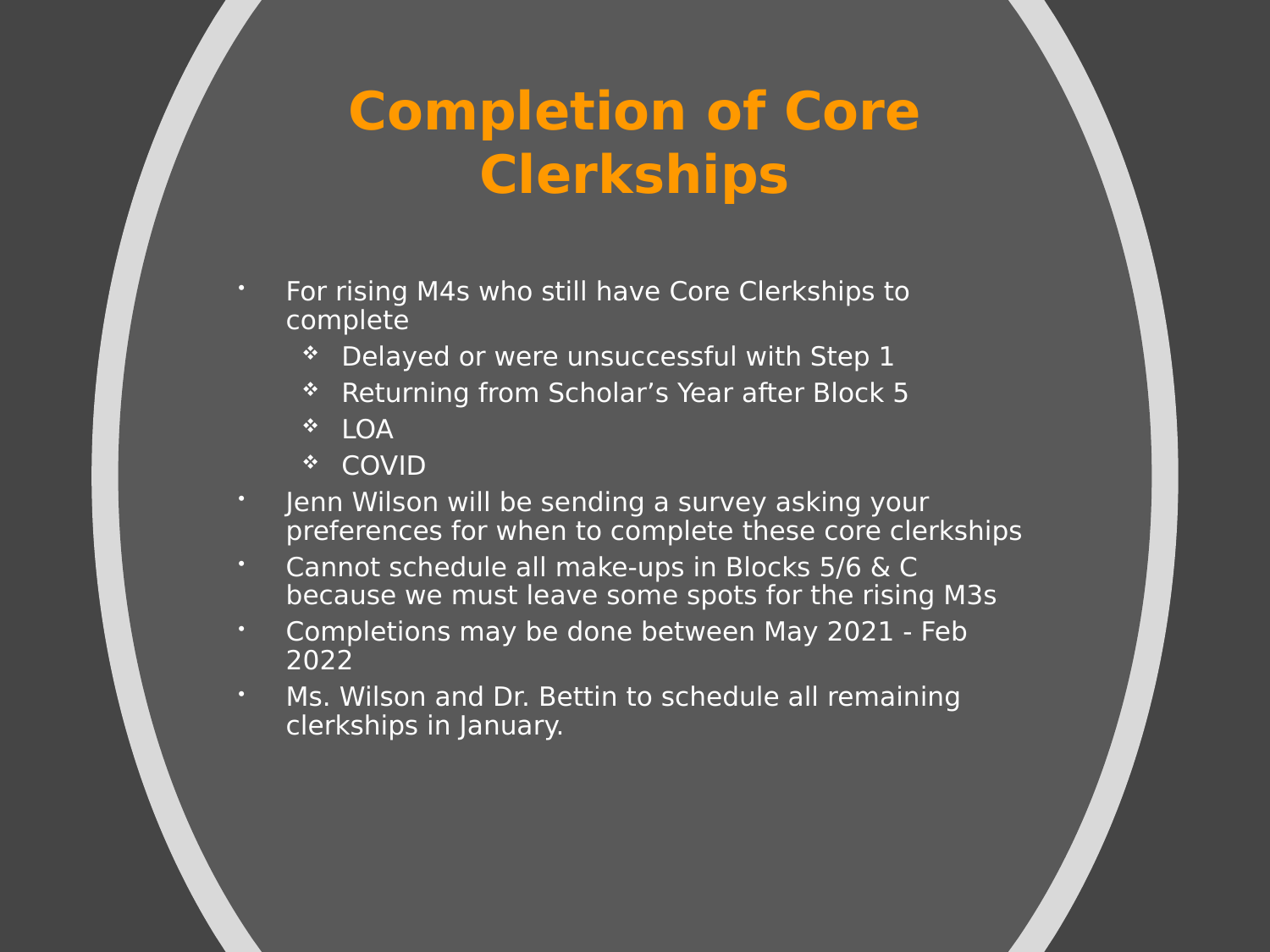

# Completion of Core Clerkships
For rising M4s who still have Core Clerkships to complete
Delayed or were unsuccessful with Step 1
Returning from Scholar’s Year after Block 5
LOA
COVID
Jenn Wilson will be sending a survey asking your preferences for when to complete these core clerkships
Cannot schedule all make-ups in Blocks 5/6 & C because we must leave some spots for the rising M3s
Completions may be done between May 2021 - Feb 2022
Ms. Wilson and Dr. Bettin to schedule all remaining clerkships in January.